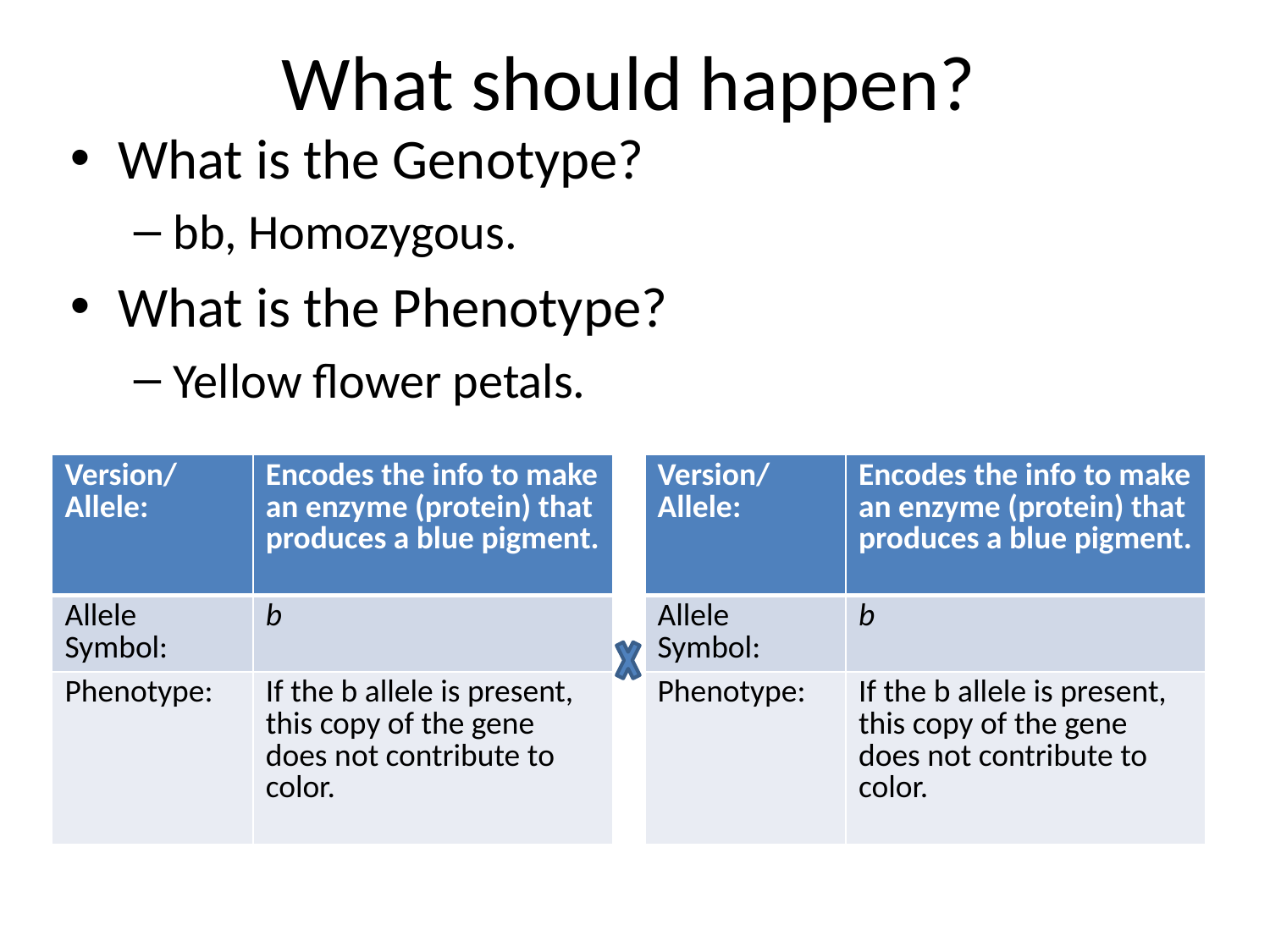

# What should happen?
What is the Genotype?
bb, Homozygous.
What is the Phenotype?
Yellow flower petals.
| Version/ Allele: | Encodes the info to make an enzyme (protein) that produces a blue pigment. |
| --- | --- |
| Allele Symbol: | b |
| Phenotype: | If the b allele is present, this copy of the gene does not contribute to color. |
| Version/ Allele: | Encodes the info to make an enzyme (protein) that produces a blue pigment. |
| --- | --- |
| Allele Symbol: | b |
| Phenotype: | If the b allele is present, this copy of the gene does not contribute to color. |